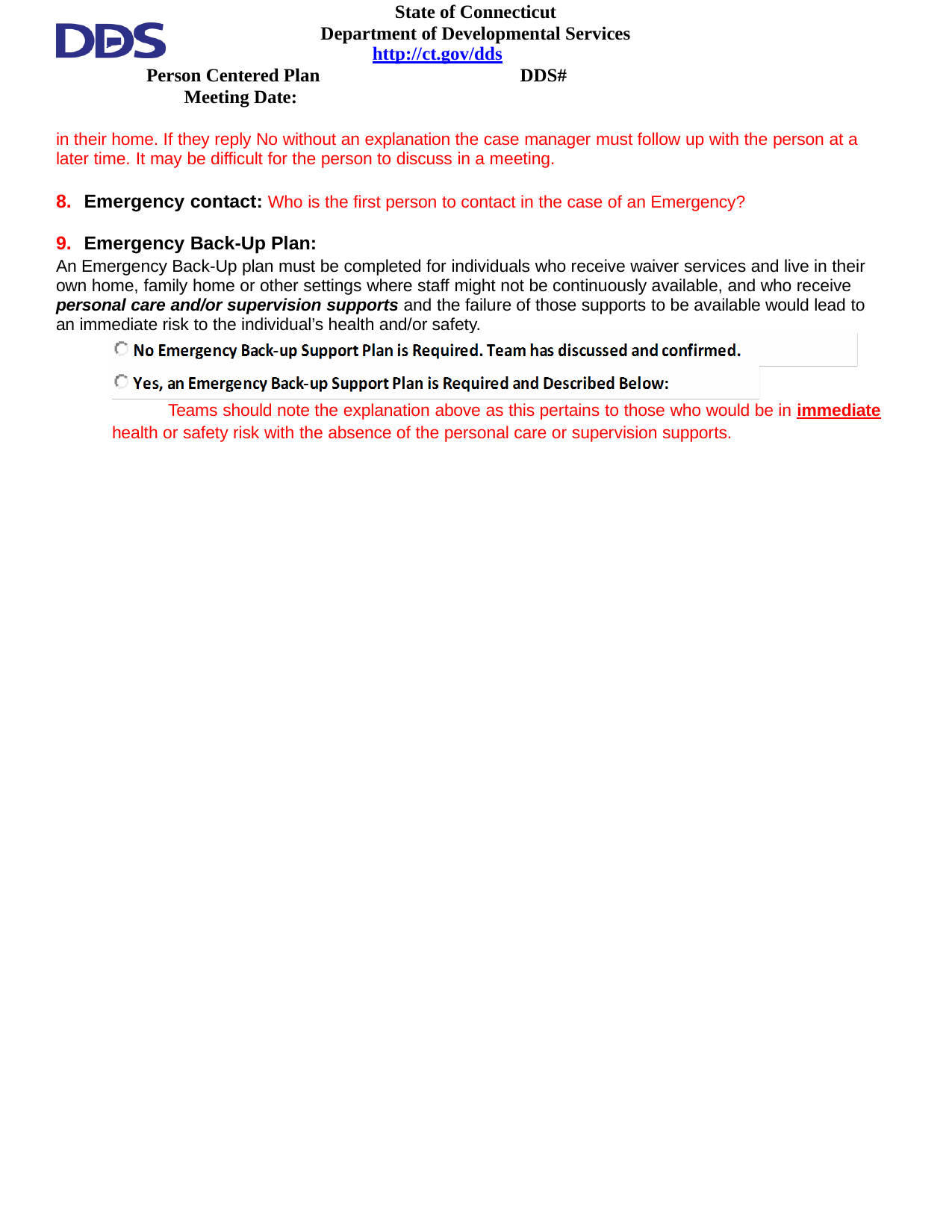

State of Connecticut Department of Developmental Services
http://ct.gov/dds
Person Centered Plan  		DDS#  		Meeting Date:

in their home. If they reply No without an explanation the case manager must follow up with the person at a later time. It may be difficult for the person to discuss in a meeting.

Emergency contact: Who is the first person to contact in the case of an Emergency?

Emergency Back-Up Plan:
An Emergency Back-Up plan must be completed for individuals who receive waiver services and live in their own home, family home or other settings where staff might not be continuously available, and who receive personal care and/or supervision supports and the failure of those supports to be available would lead to an immediate risk to the individual’s health and/or safety.

Teams should note the explanation above as this pertains to those who would be in immediate
health or safety risk with the absence of the personal care or supervision supports.